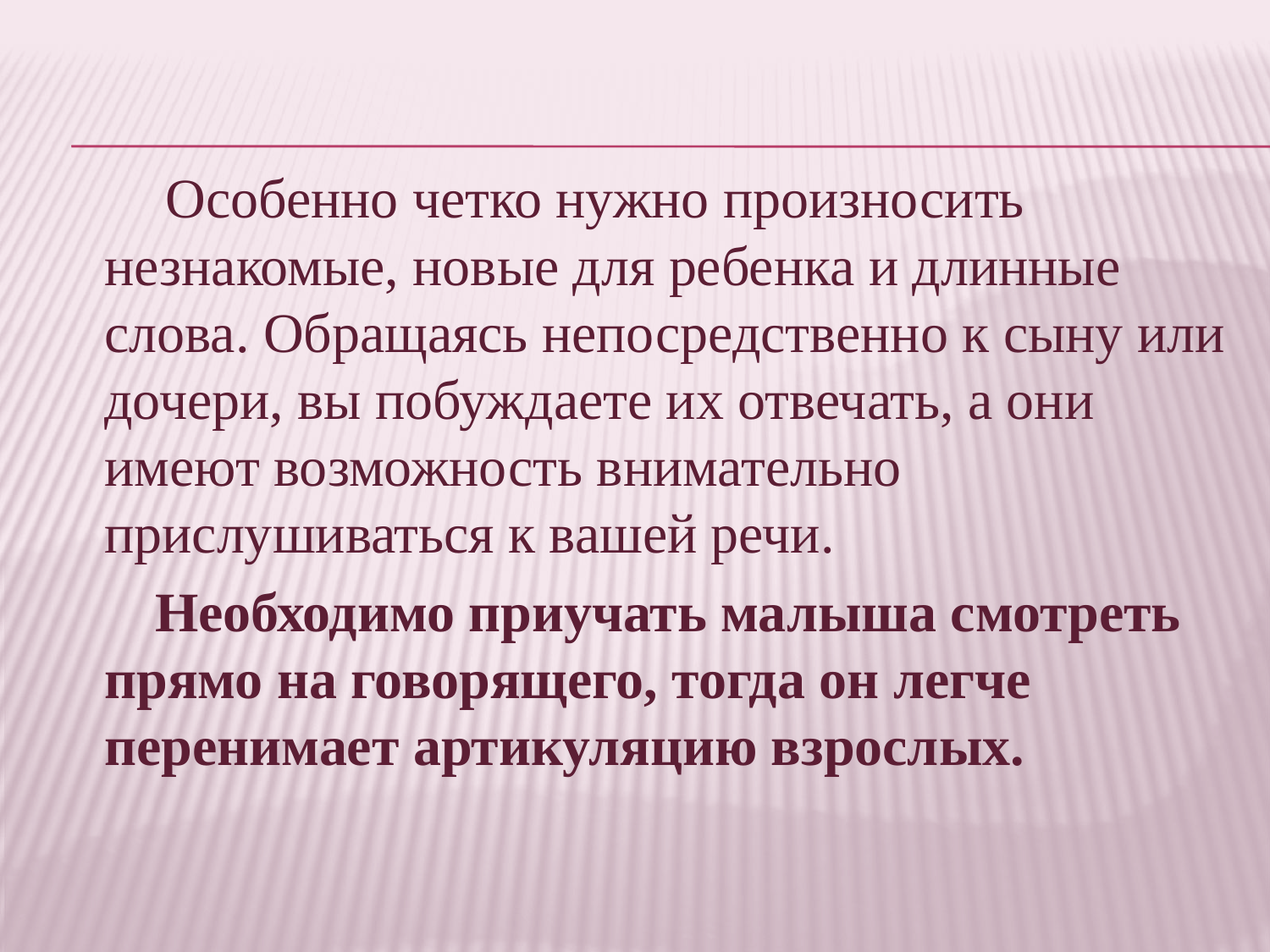

Особенно четко нужно произносить незнакомые, новые для ребенка и длинные слова. Обращаясь непосредственно к сыну или дочери, вы побуждаете их отвечать, а они имеют возможность внимательно прислушиваться к вашей речи.
       Необходимо приучать малыша смотреть прямо на говорящего, тогда он легче перенимает артикуляцию взрослых.